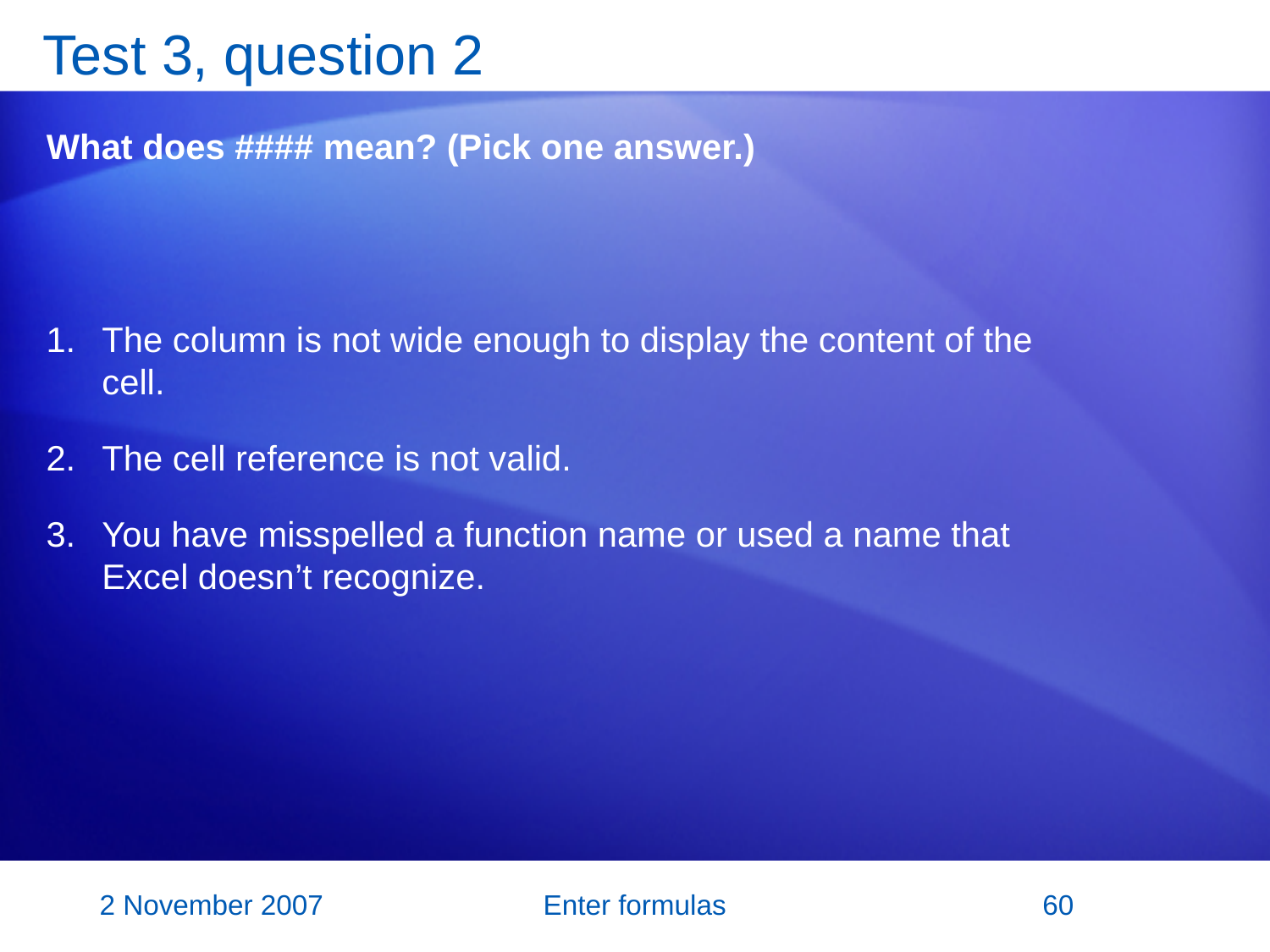

# Test 3, question 2
What does #### mean? (Pick one answer.)
The column is not wide enough to display the content of the cell.
The cell reference is not valid.
You have misspelled a function name or used a name that Excel doesn’t recognize.
2 November 2007
Enter formulas
60